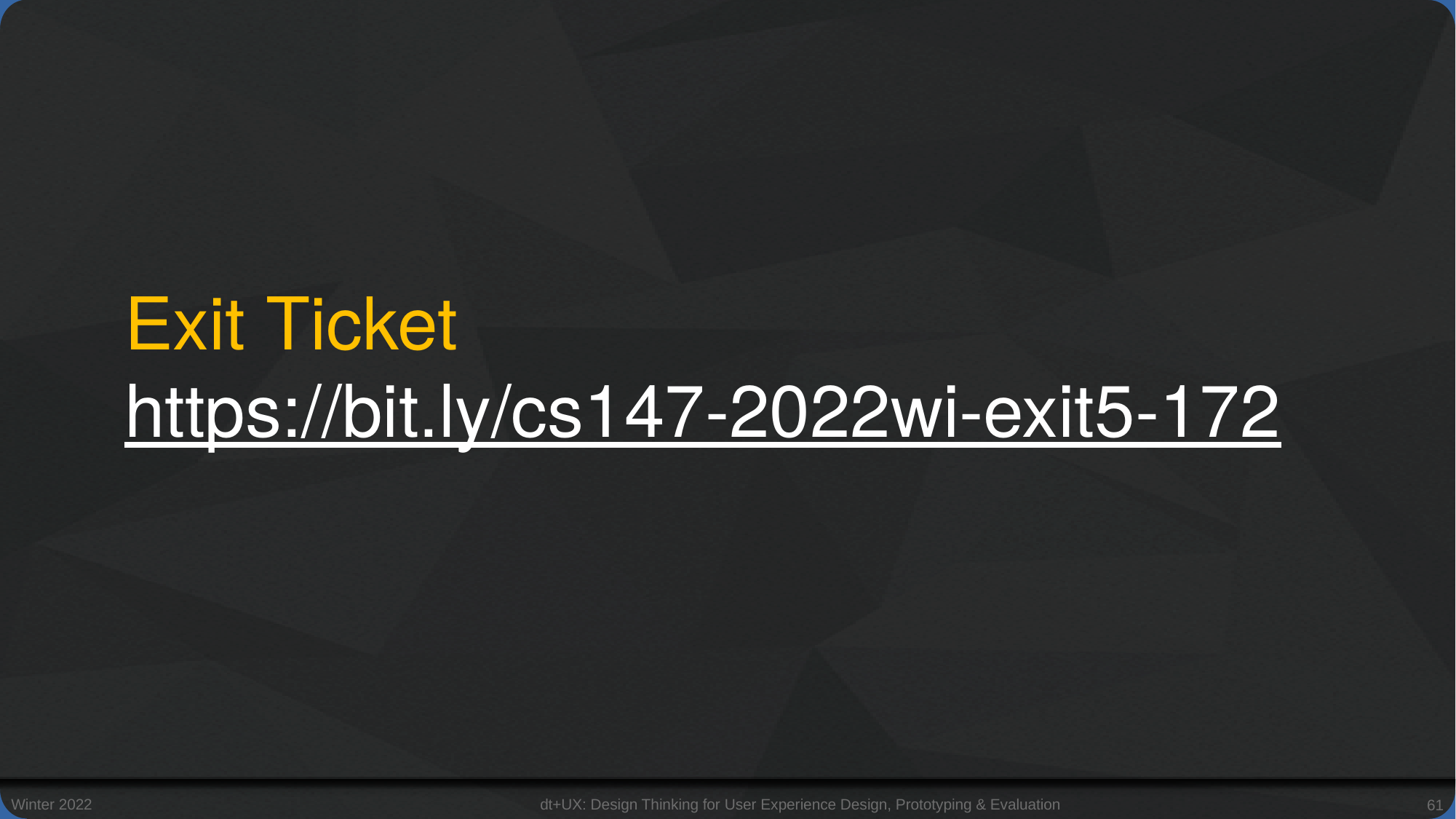

Exit Ticket
https://bit.ly/cs147-2022wi-exit5-172
Winter 2022
dt+UX: Design Thinking for User Experience Design, Prototyping & Evaluation
61